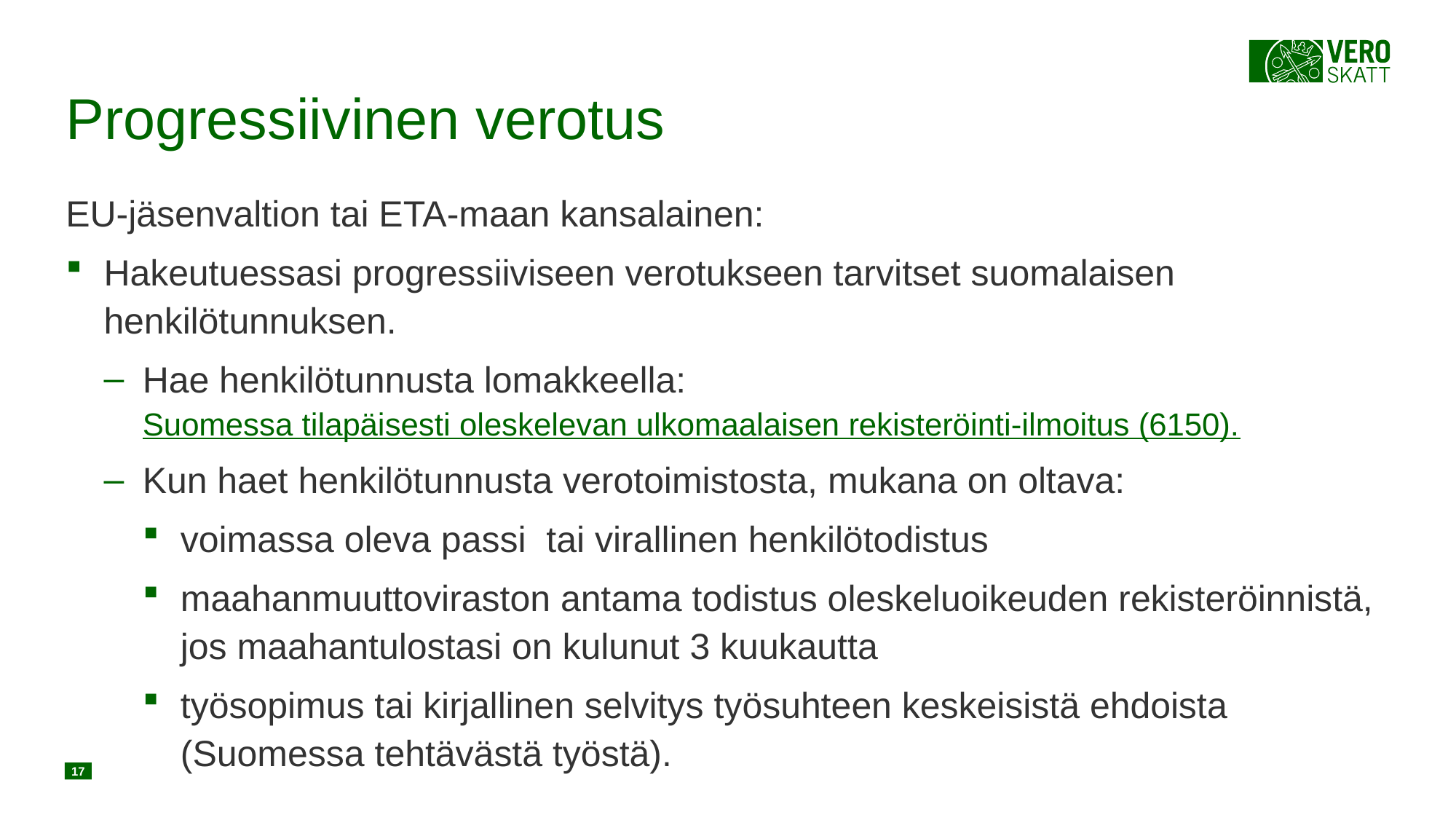

# Progressiivinen verotus
EU-jäsenvaltion tai ETA-maan kansalainen:
Hakeutuessasi progressiiviseen verotukseen tarvitset suomalaisen henkilötunnuksen.
Hae henkilötunnusta lomakkeella: Suomessa tilapäisesti oleskelevan ulkomaalaisen rekisteröinti-ilmoitus (6150).
Kun haet henkilötunnusta verotoimistosta, mukana on oltava:
voimassa oleva passi  tai virallinen henkilötodistus
maahanmuuttoviraston antama todistus oleskeluoikeuden rekisteröinnistä, jos maahantulostasi on kulunut 3 kuukautta
työsopimus tai kirjallinen selvitys työsuhteen keskeisistä ehdoista (Suomessa tehtävästä työstä).

17